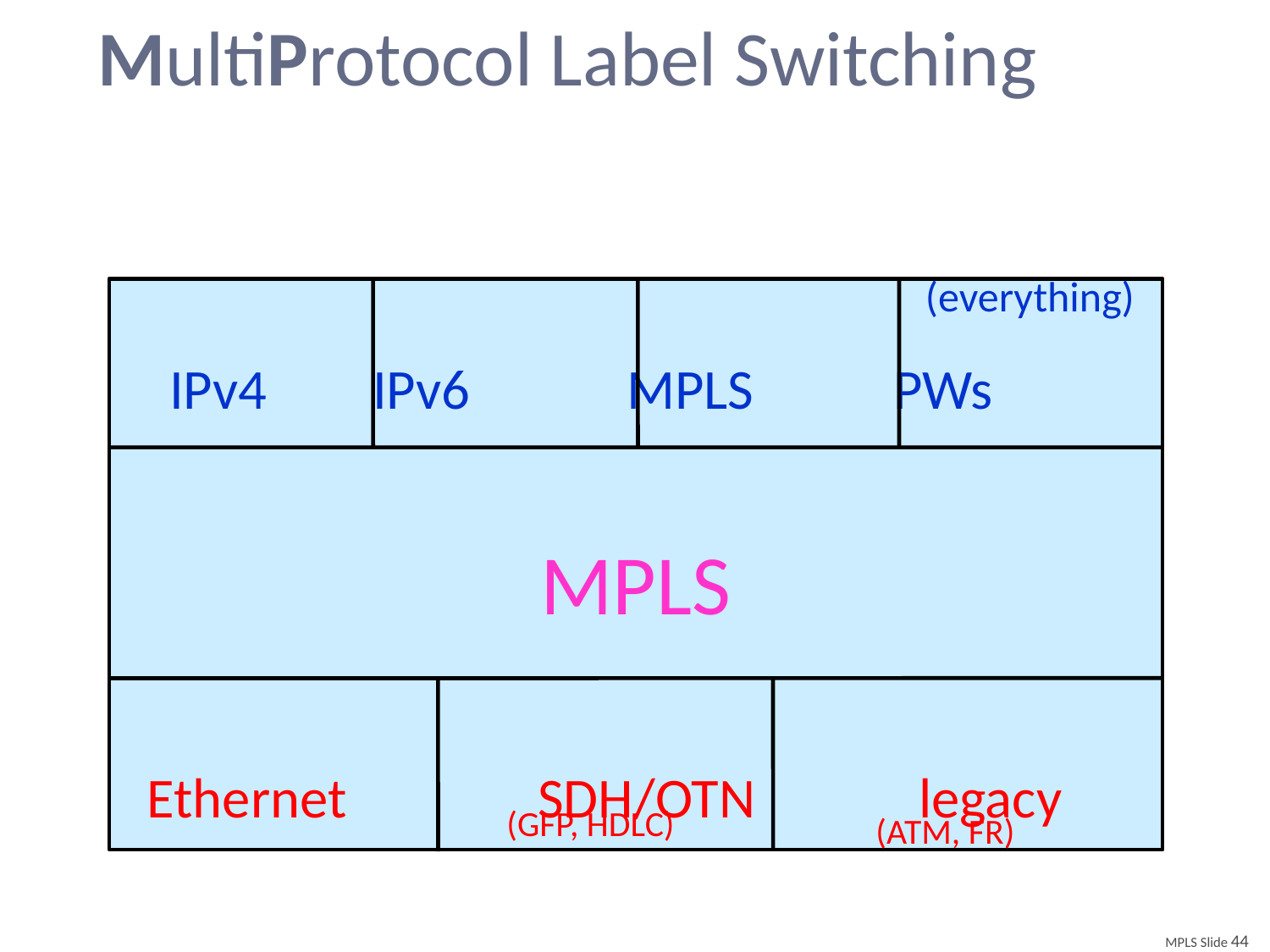

# MultiProtocol Label Switching
(everything)

	IPv4	      IPv6	      MPLS	       PWs

MPLS

  Ethernet	         SDH/OTN	         legacy

(GFP, HDLC)
(ATM, FR)